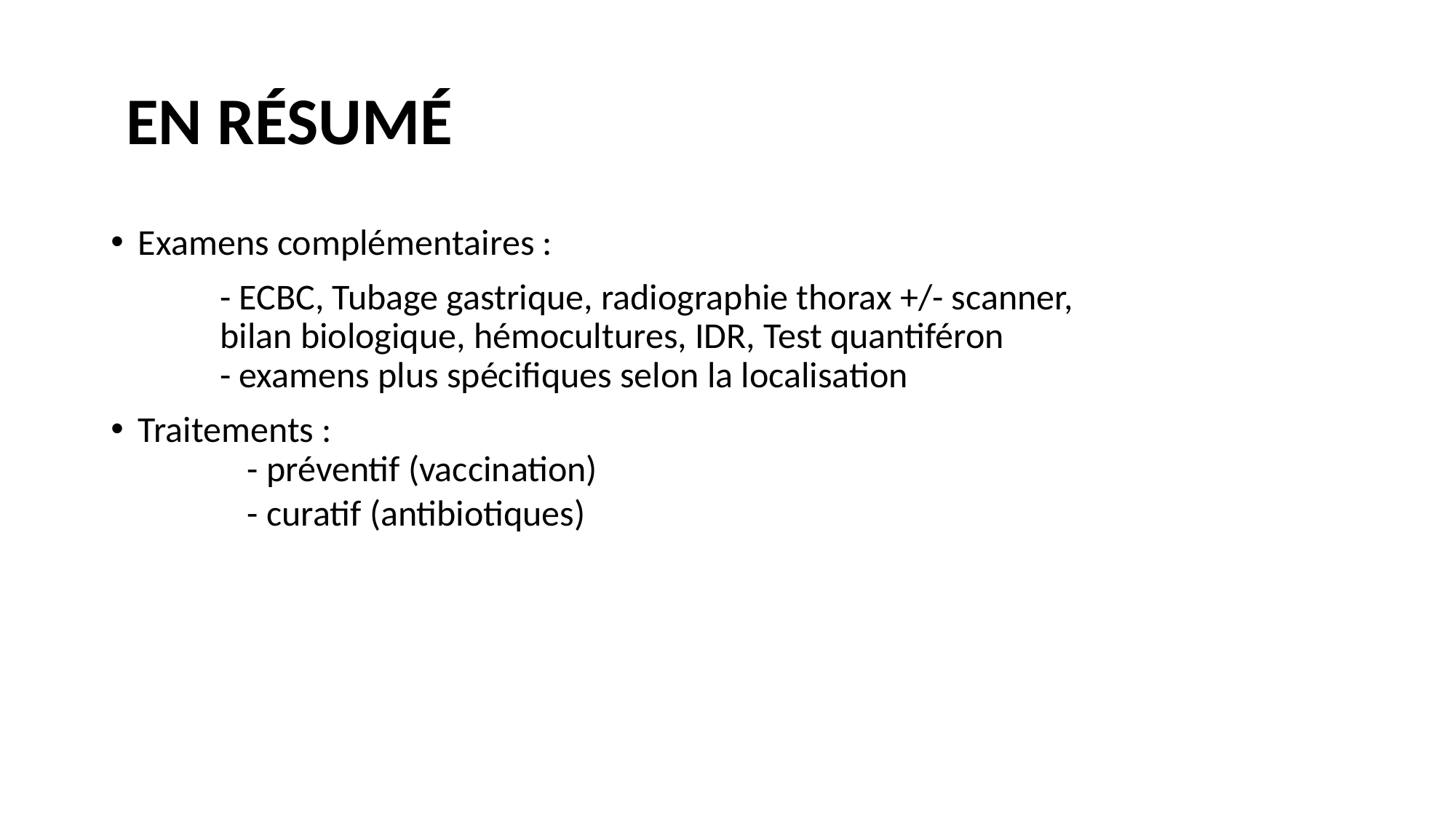

# EN RÉSUMÉ
Examens complémentaires :
	- ECBC, Tubage gastrique, radiographie thorax +/- scanner,
	bilan biologique, hémocultures, IDR, Test quantiféron
	- examens plus spécifiques selon la localisation
Traitements :
	- préventif (vaccination)
	- curatif (antibiotiques)